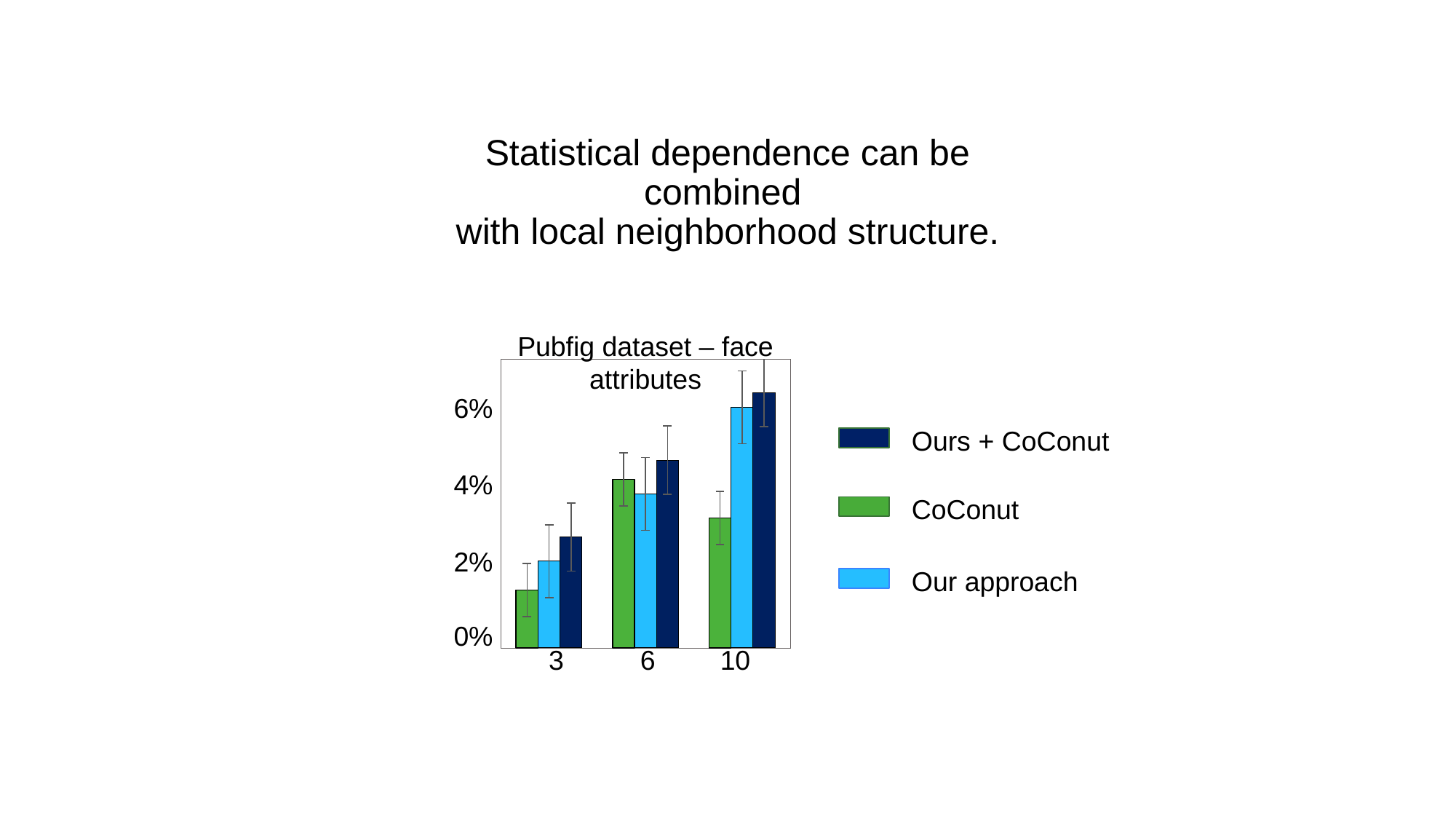

Statistical dependence can be combined
with local neighborhood structure.
Pubfig dataset – face attributes

### Chart

| Category | Series 1 | Series 2 | Series 3 |
|---|---|---|---|
| 3 | 1.2 | 1.8 | 2.3 |
| 6 | 3.5 | 3.2 | 3.9 |
| 10 | 2.7 | 5.0 | 5.3 |
6%
Ours + CoConut

4%
CoConut

2%
Our approach

0%
3
6
10